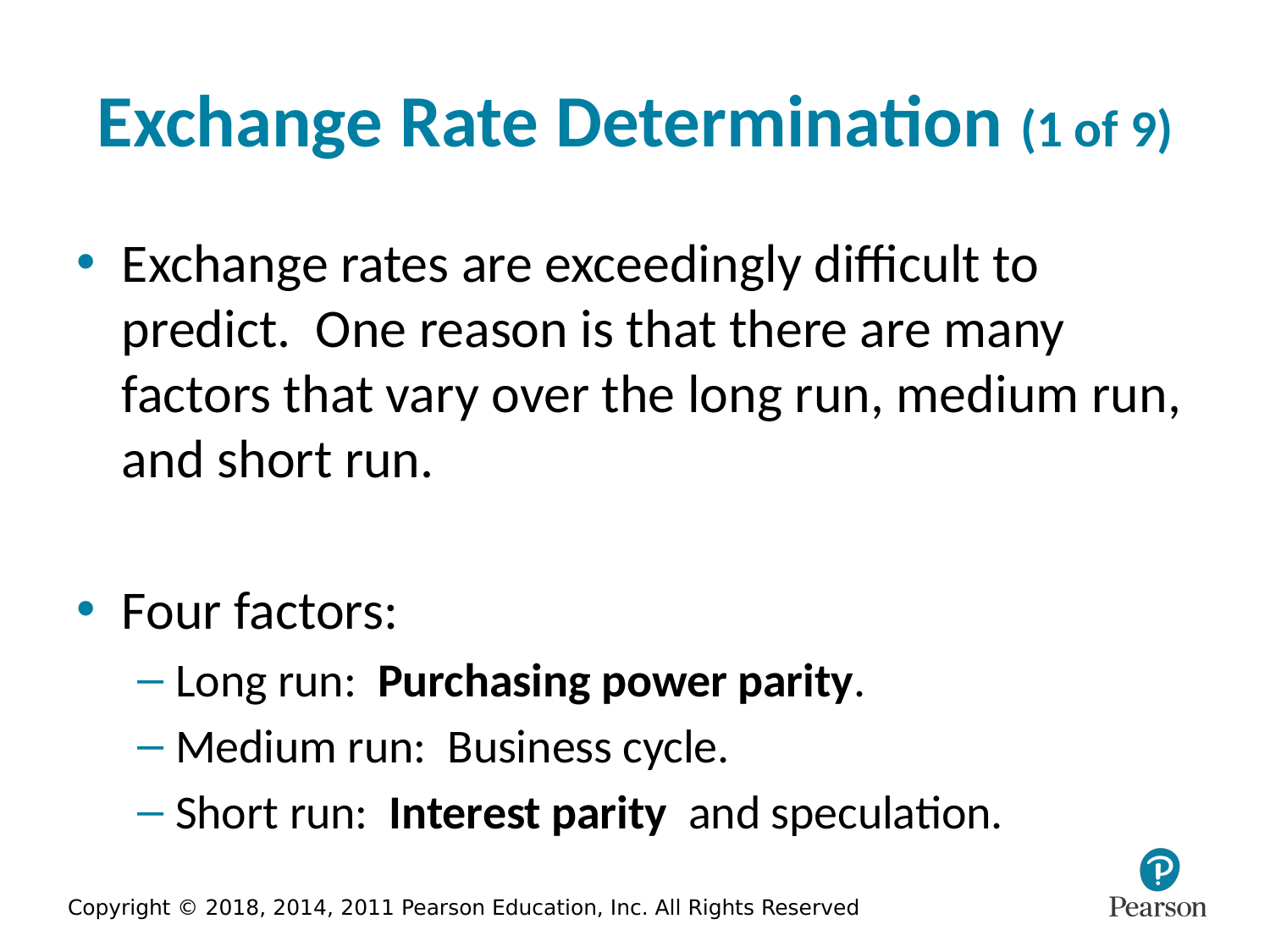

# Exchange Rate Determination (1 of 9)
Exchange rates are exceedingly difficult to predict.  One reason is that there are many factors that vary over the long run, medium run, and short run.

Four factors:
Long run:  Purchasing power parity.
Medium run:  Business cycle.
Short run:  Interest parity  and speculation.